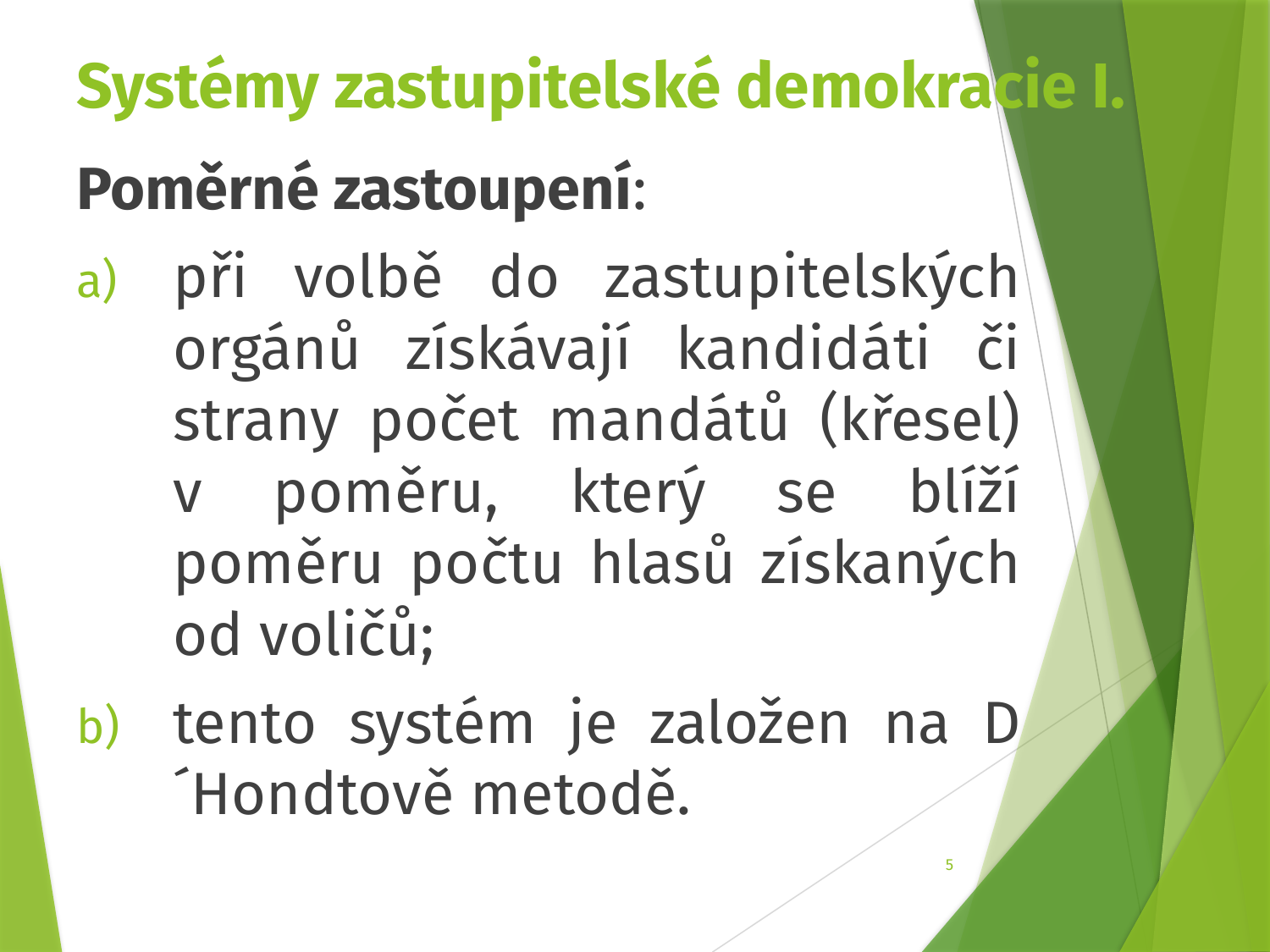

# Systémy zastupitelské demokracie I.
Poměrné zastoupení:
při volbě do zastupitelských orgánů získávají kandidáti či strany počet mandátů (křesel) v poměru, který se blíží poměru počtu hlasů získaných od voličů;
tento systém je založen na D´Hondtově metodě.
5